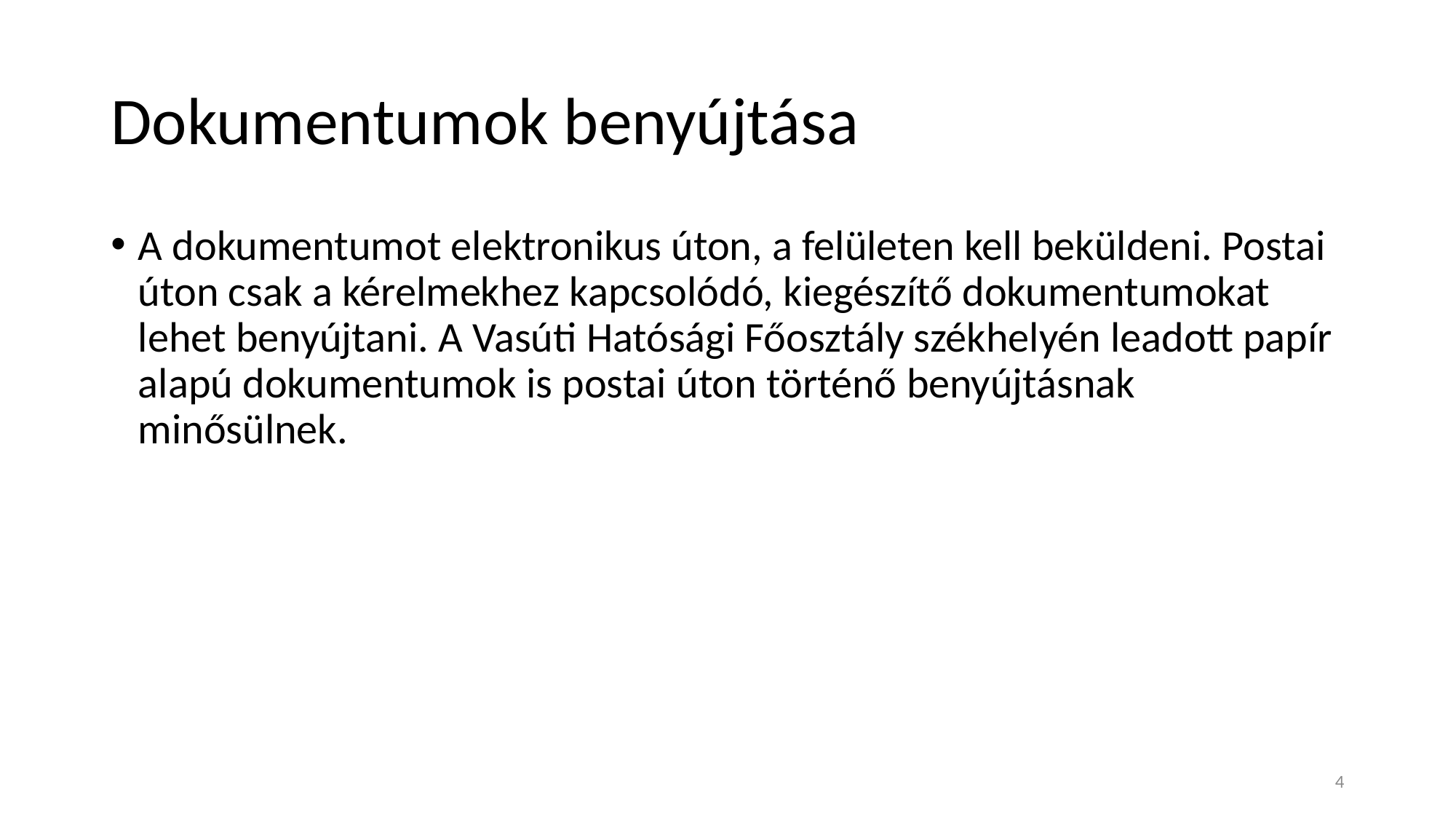

# Dokumentumok benyújtása
A dokumentumot elektronikus úton, a felületen kell beküldeni. Postai úton csak a kérelmekhez kapcsolódó, kiegészítő dokumentumokat lehet benyújtani. A Vasúti Hatósági Főosztály székhelyén leadott papír alapú dokumentumok is postai úton történő benyújtásnak minősülnek.

4